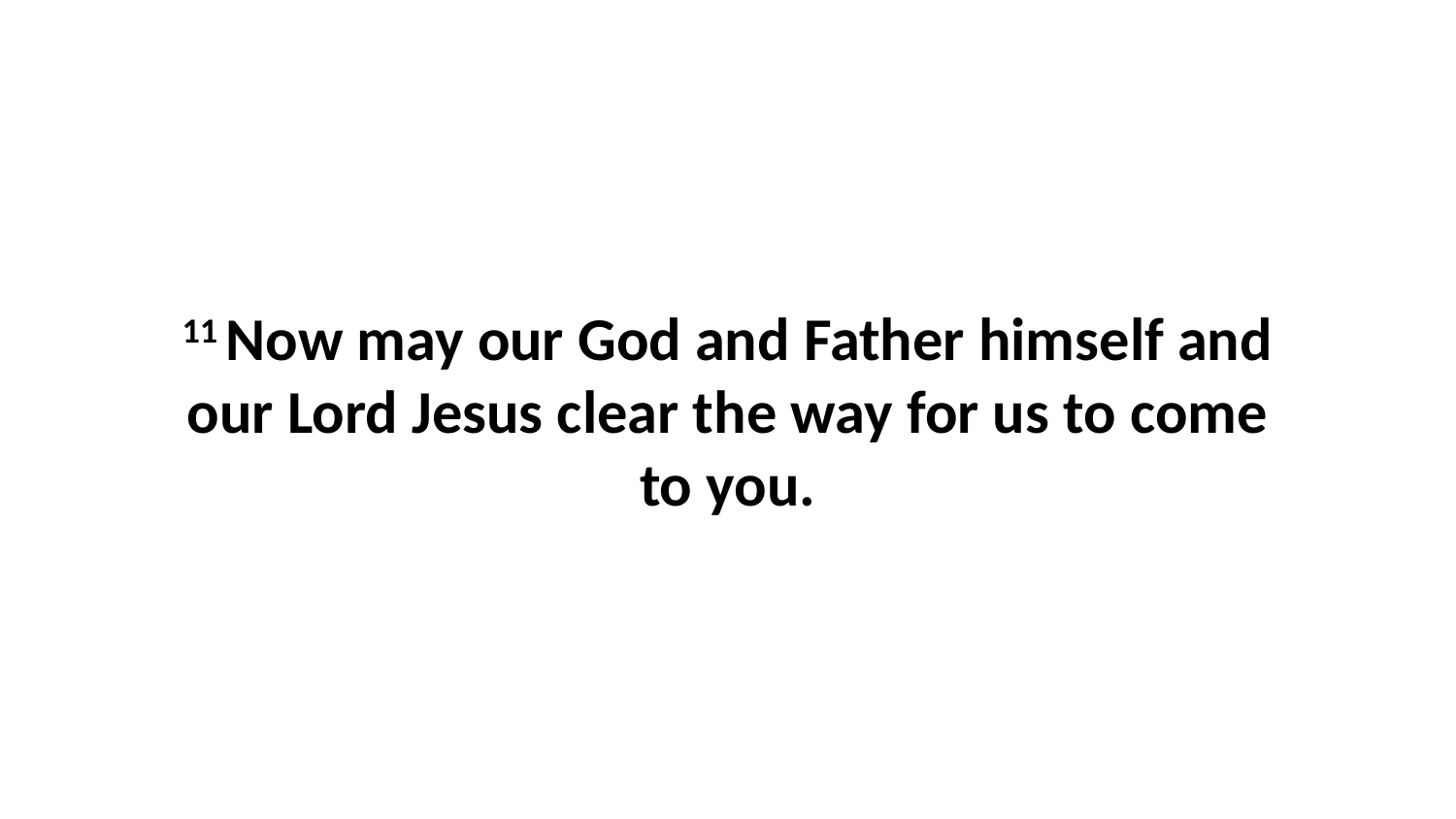

11 Now may our God and Father himself and our Lord Jesus clear the way for us to come to you.